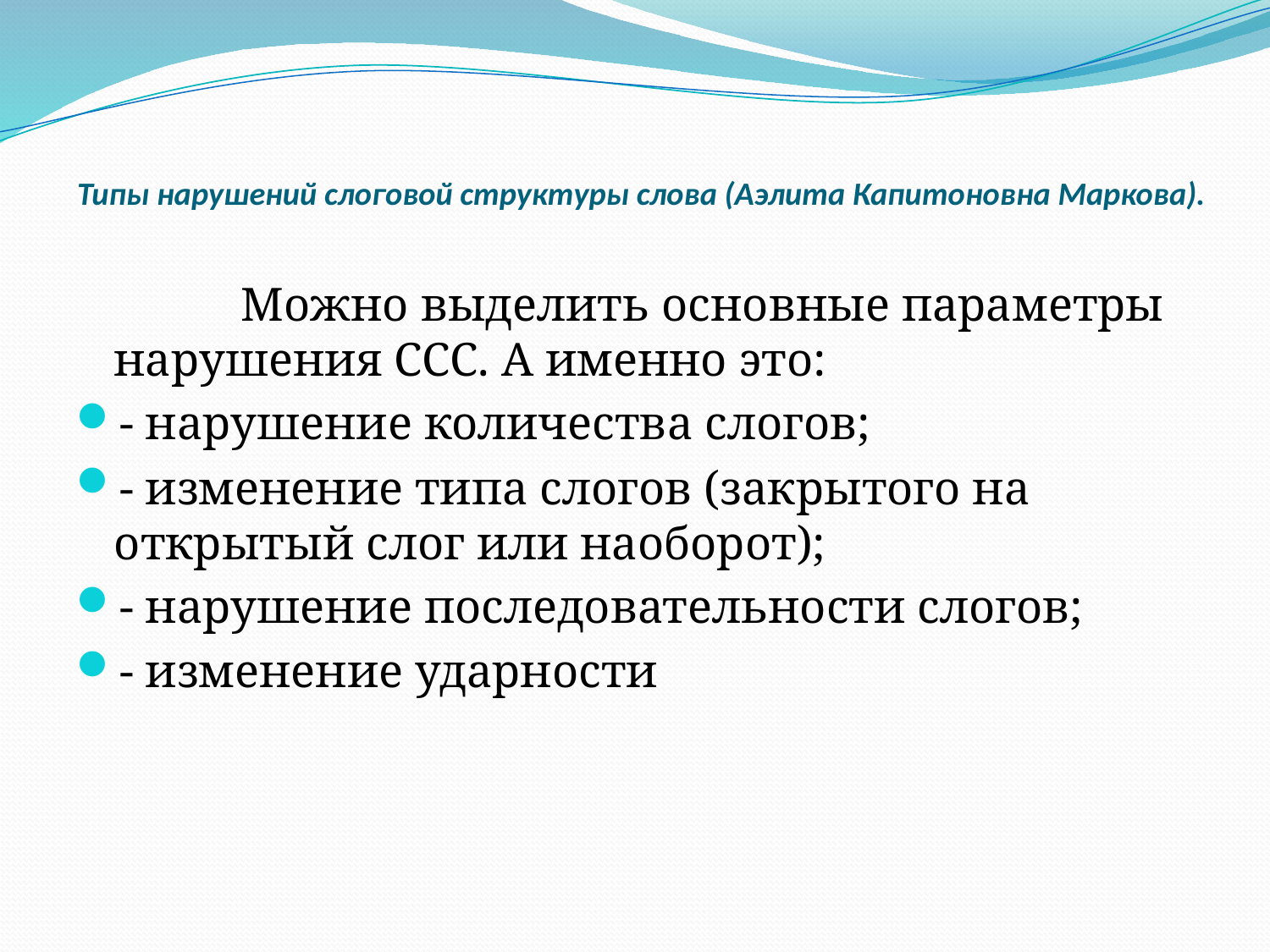

# Типы нарушений слоговой структуры слова (Аэлита Капитоновна Маркова).
		Можно выделить основные параметры нарушения ССС. А именно это:
- нарушение количества слогов;
- изменение типа слогов (закрытого на открытый слог или наоборот);
- нарушение последовательности слогов;
- изменение ударности